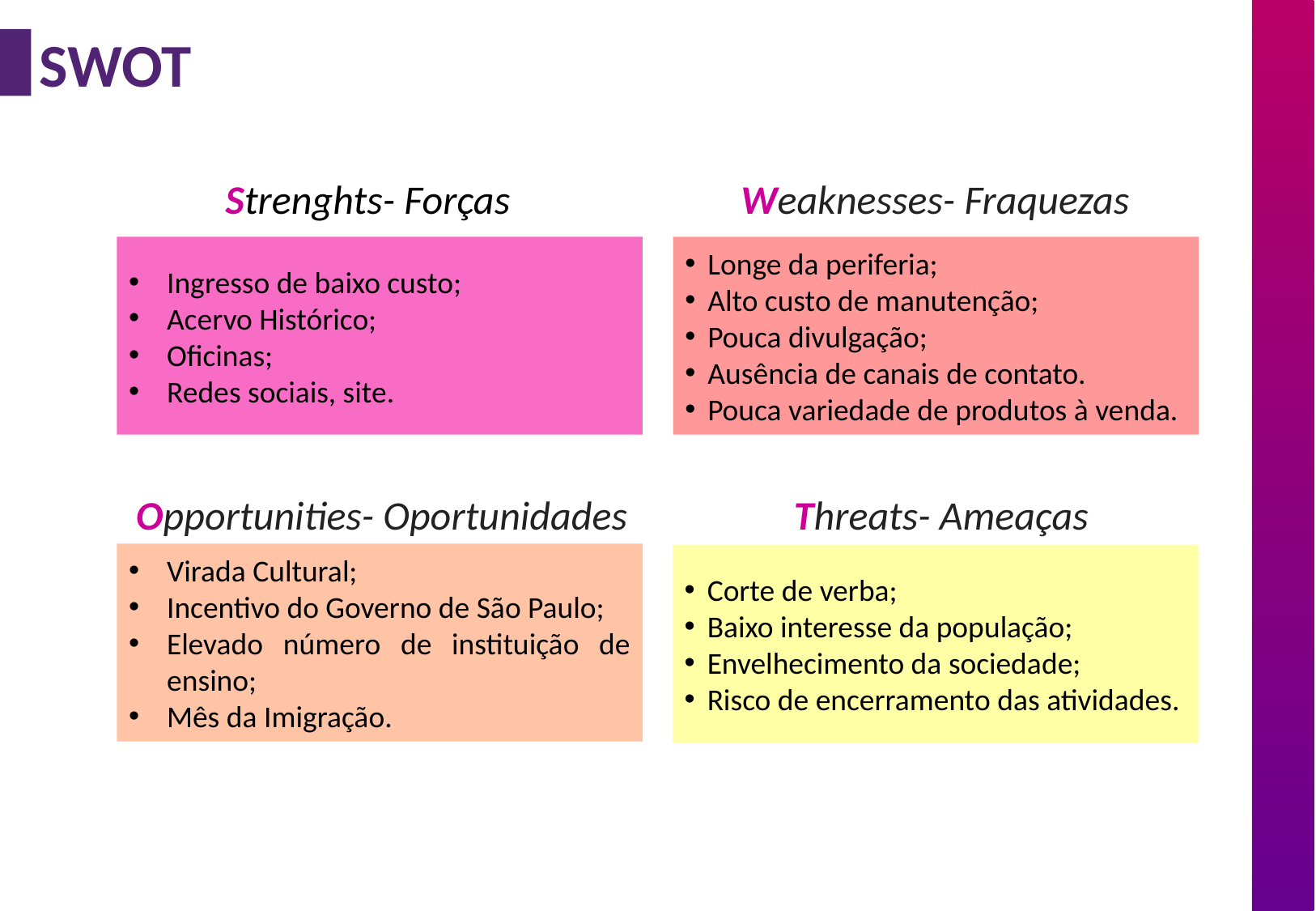

SWOT

Weaknesses- Fraquezas
Strenghts- Forças
Ingresso de baixo custo;
Acervo Histórico;
Oficinas;
Redes sociais, site.
Longe da periferia;
Alto custo de manutenção;
Pouca divulgação;
Ausência de canais de contato.
Pouca variedade de produtos à venda.
Opportunities- Oportunidades
Threats- Ameaças
Virada Cultural;
Incentivo do Governo de São Paulo;
Elevado número de instituição de ensino;
Mês da Imigração.
Corte de verba;
Baixo interesse da população;
Envelhecimento da sociedade;
Risco de encerramento das atividades.